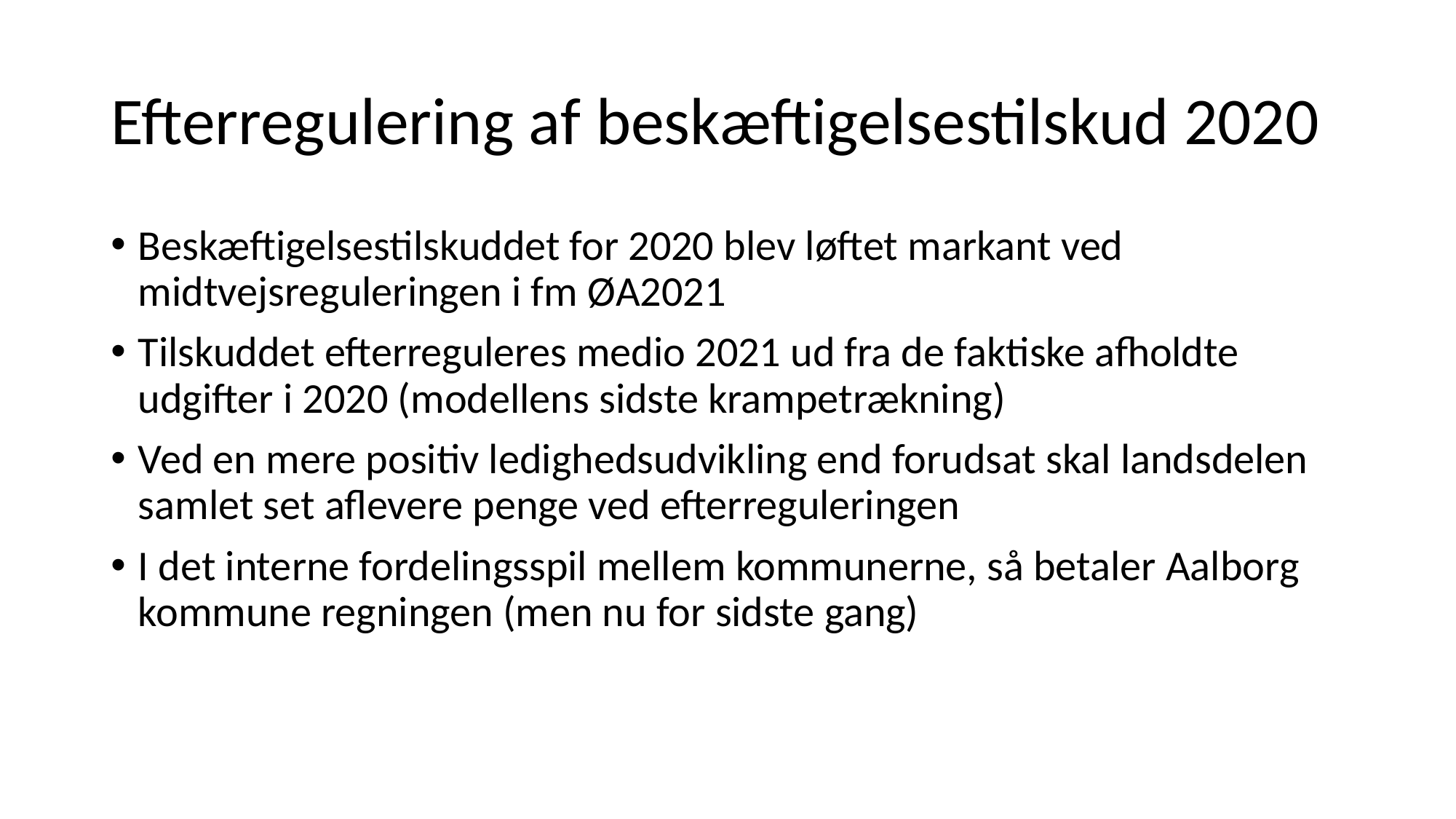

# Efterregulering af beskæftigelsestilskud 2020
Beskæftigelsestilskuddet for 2020 blev løftet markant ved midtvejsreguleringen i fm ØA2021
Tilskuddet efterreguleres medio 2021 ud fra de faktiske afholdte udgifter i 2020 (modellens sidste krampetrækning)
Ved en mere positiv ledighedsudvikling end forudsat skal landsdelen samlet set aflevere penge ved efterreguleringen
I det interne fordelingsspil mellem kommunerne, så betaler Aalborg kommune regningen (men nu for sidste gang)